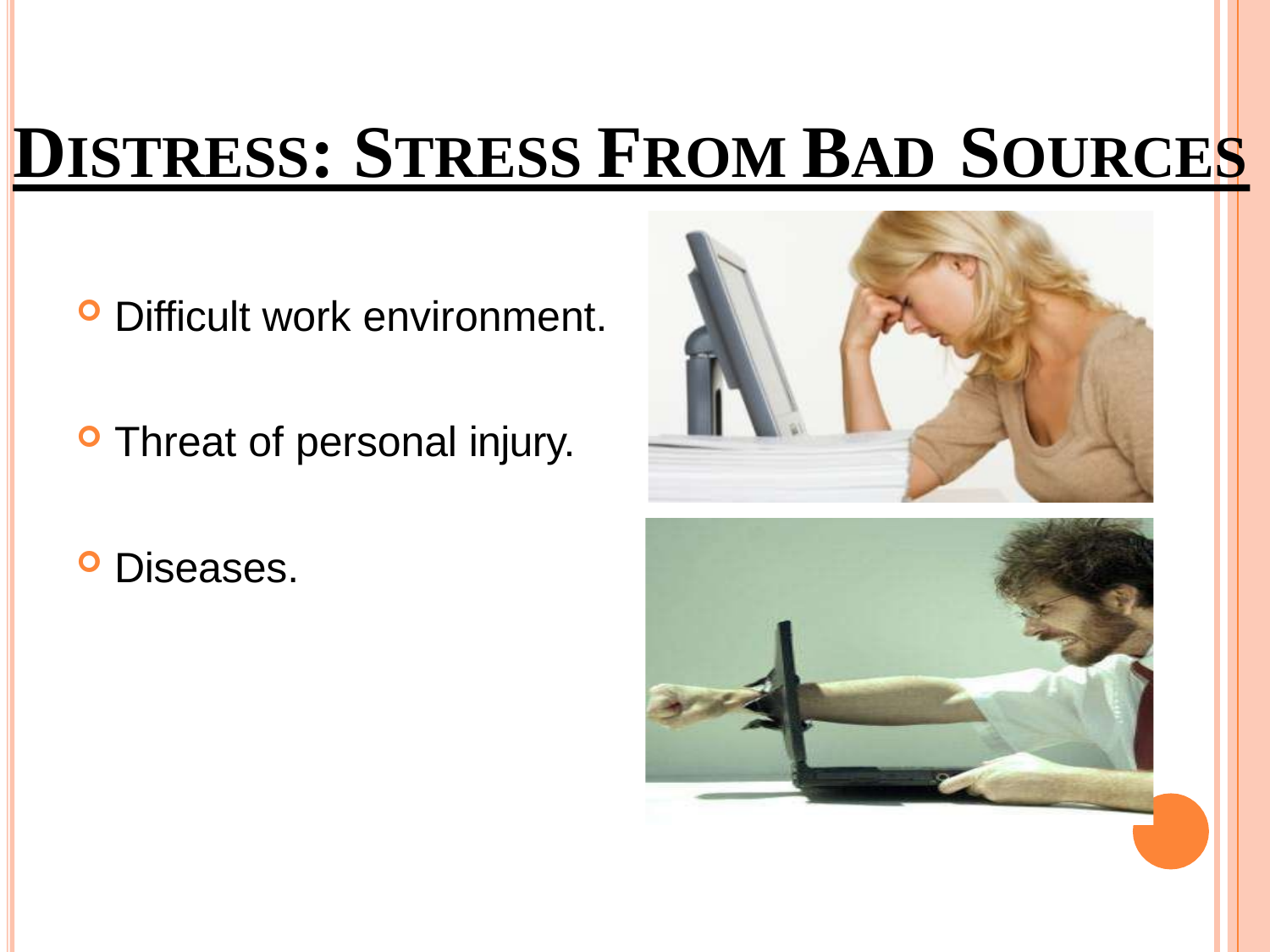

# DISTRESS: STRESS FROM BAD SOURCES

Difficult work environment.

Threat of personal injury.

Diseases.